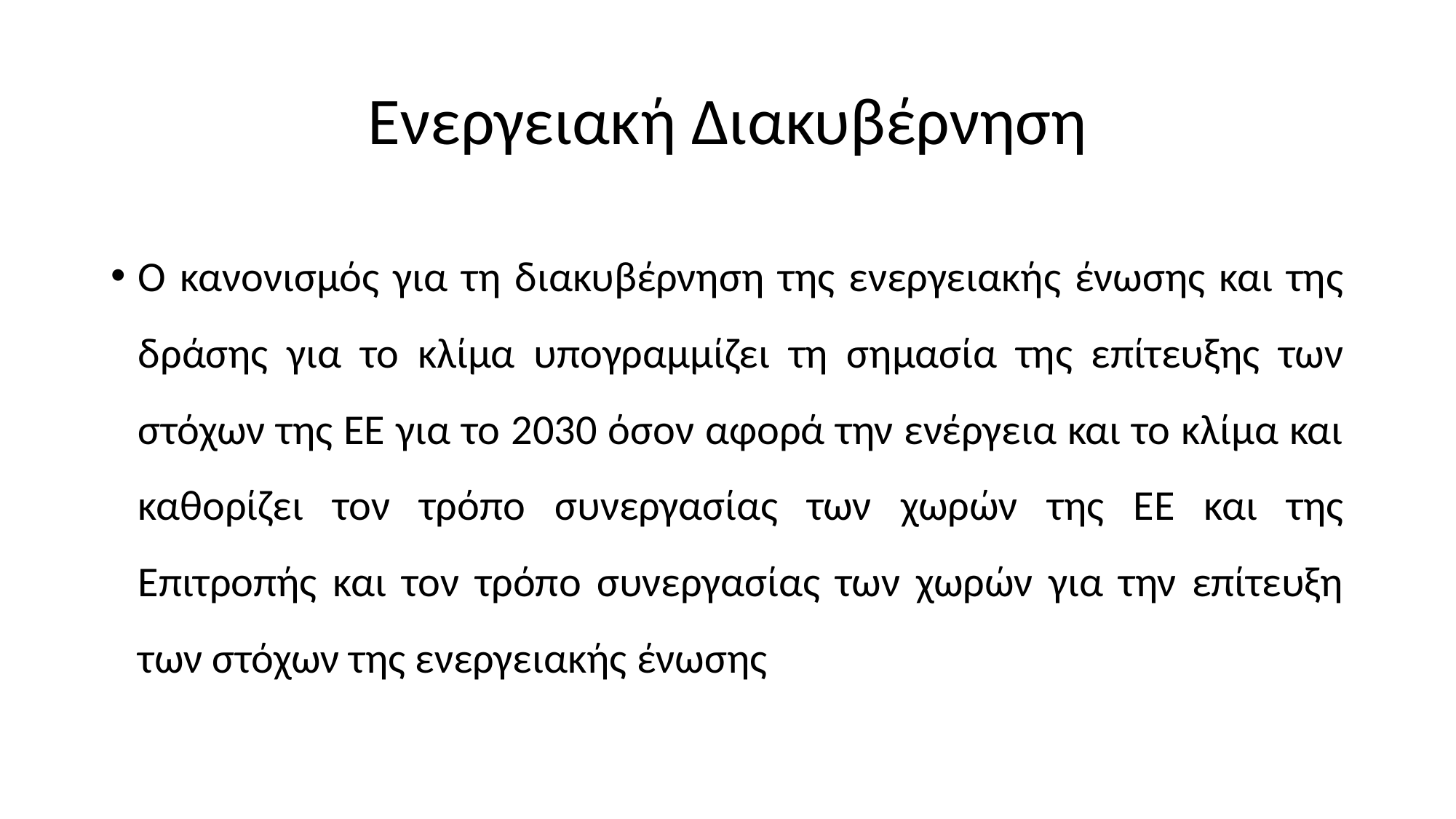

# Ενεργειακή Διακυβέρνηση
Ο κανονισμός για τη διακυβέρνηση της ενεργειακής ένωσης και της δράσης για το κλίμα υπογραμμίζει τη σημασία της επίτευξης των στόχων της ΕΕ για το 2030 όσον αφορά την ενέργεια και το κλίμα και καθορίζει τον τρόπο συνεργασίας των χωρών της ΕΕ και της Επιτροπής και τον τρόπο συνεργασίας των χωρών για την επίτευξη των στόχων της ενεργειακής ένωσης